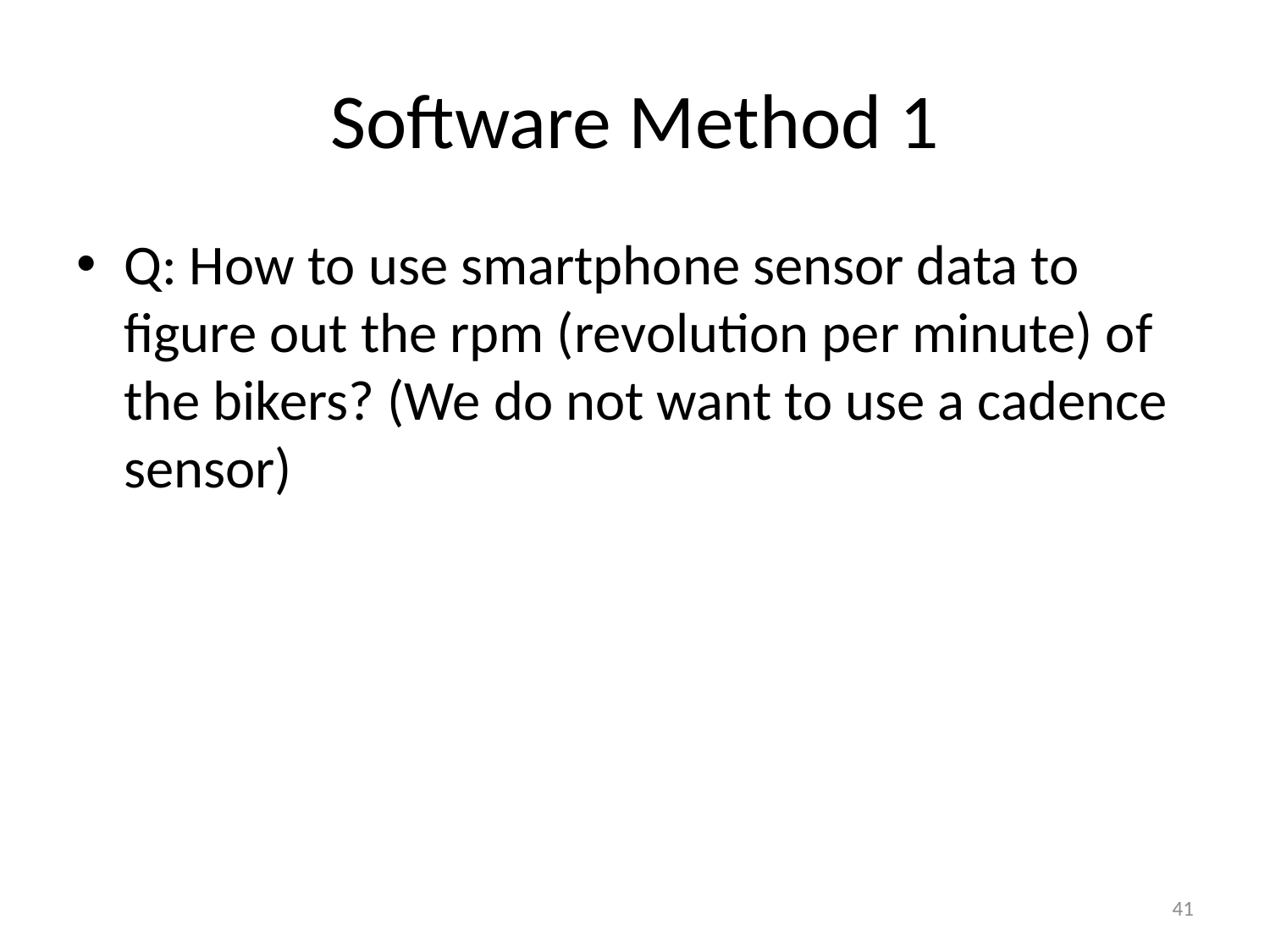

# Software Method 1
Q: How to use smartphone sensor data to figure out the rpm (revolution per minute) of the bikers? (We do not want to use a cadence sensor)
41